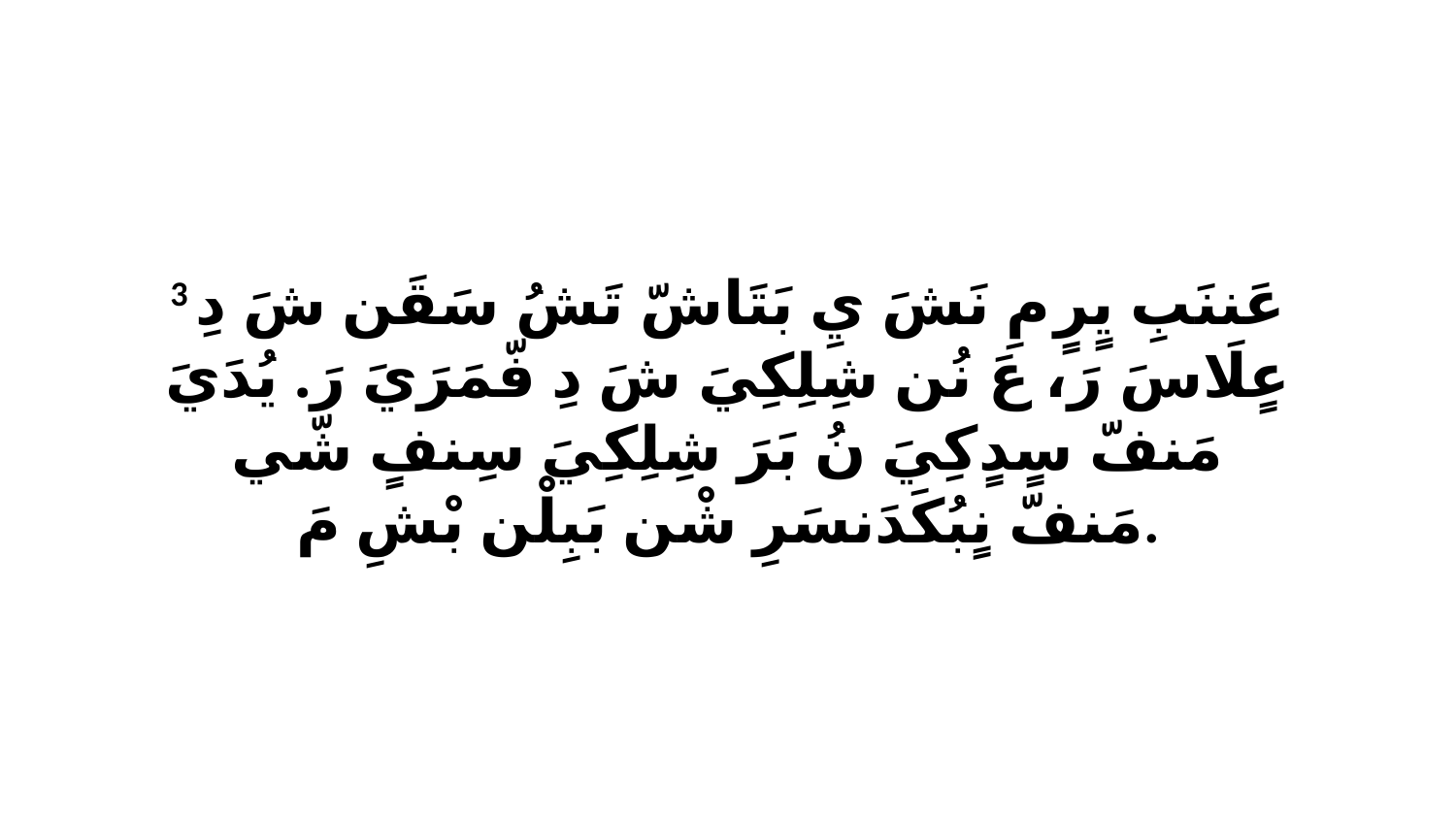

3 عَننَبِ يٍرٍ مِ نَشَ يِ بَتَاشّ تَشُ سَقَن شَ دِ عٍلَاسَ رَ، عَ نُن شِلِكِيَ شَ دِ فّمَرَيَ رَ. يُدَيَ مَنفّ سٍدٍكِيَ نُ بَرَ شِلِكِيَ سِنفٍ شّي مَنفّ نٍبُكَدَنسَرِ شْن بَبِلْن بْشِ مَ.